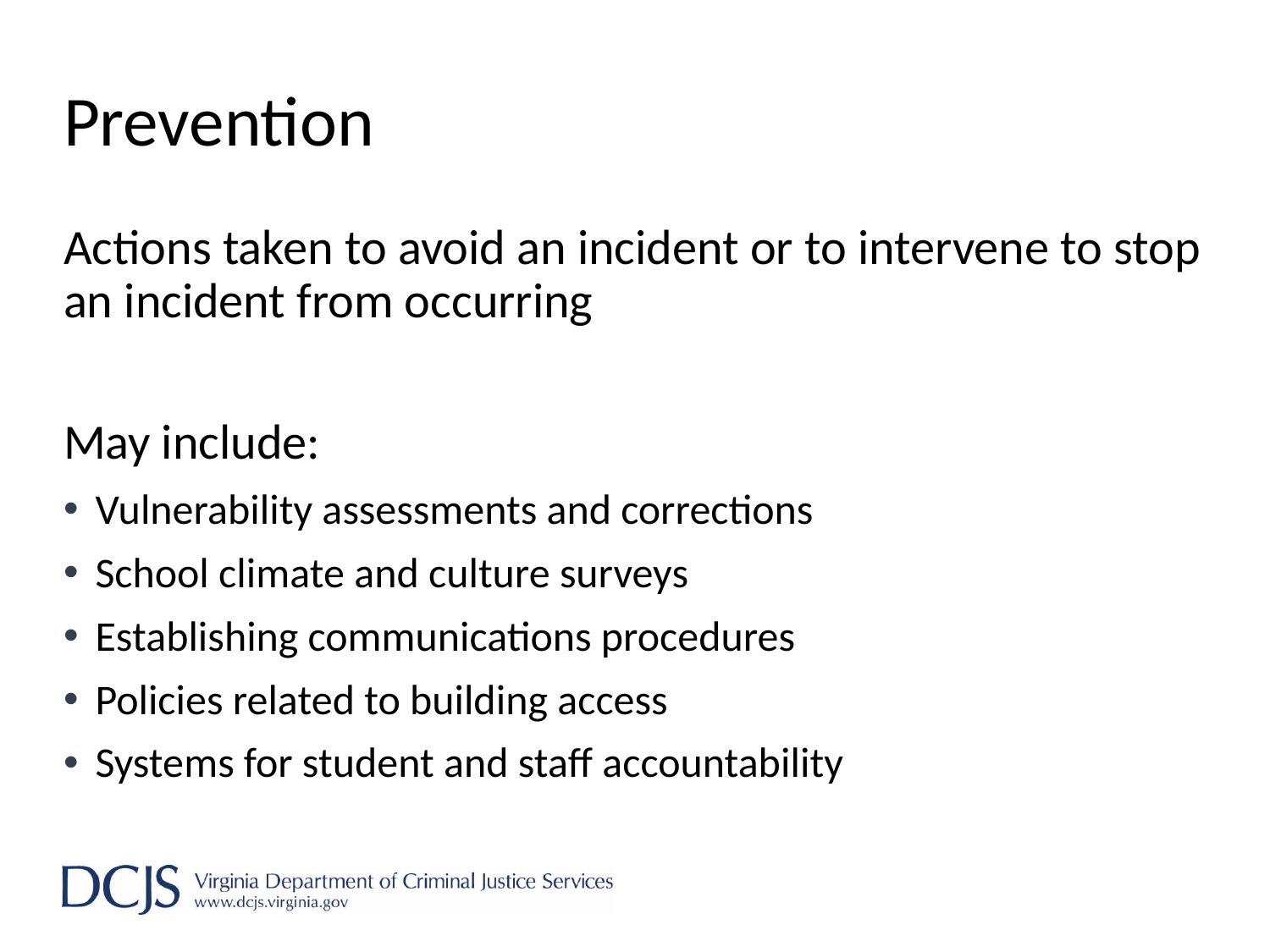

# Prevention
Actions taken to avoid an incident or to intervene to stop an incident from occurring

May include:
Vulnerability assessments and corrections
School climate and culture surveys
Establishing communications procedures
Policies related to building access
Systems for student and staff accountability